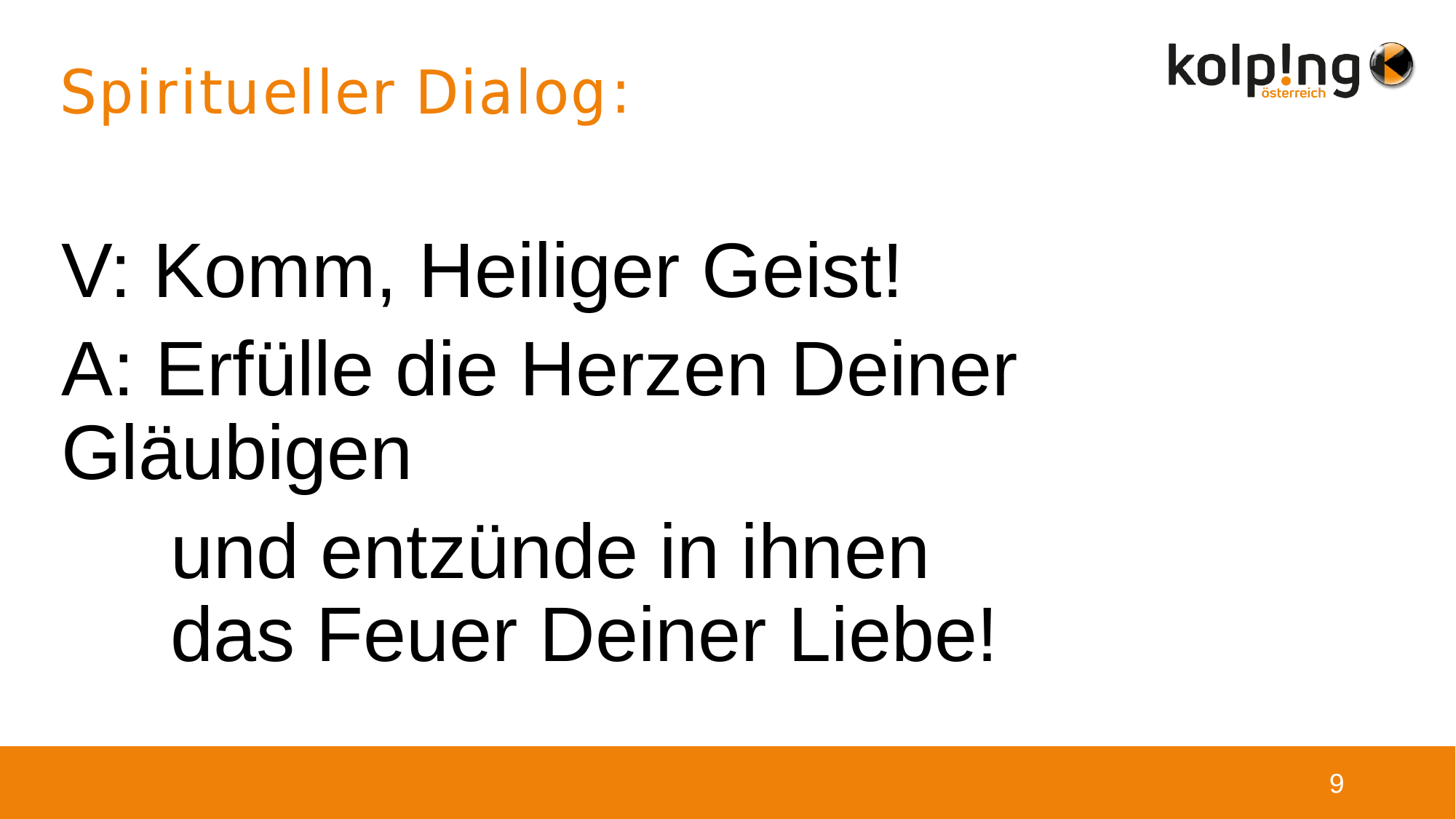

# Spiritueller Dialog:
V: Komm, Heiliger Geist!
A: Erfülle die Herzen Deiner Gläubigen
	und entzünde in ihnen
 	das Feuer Deiner Liebe!